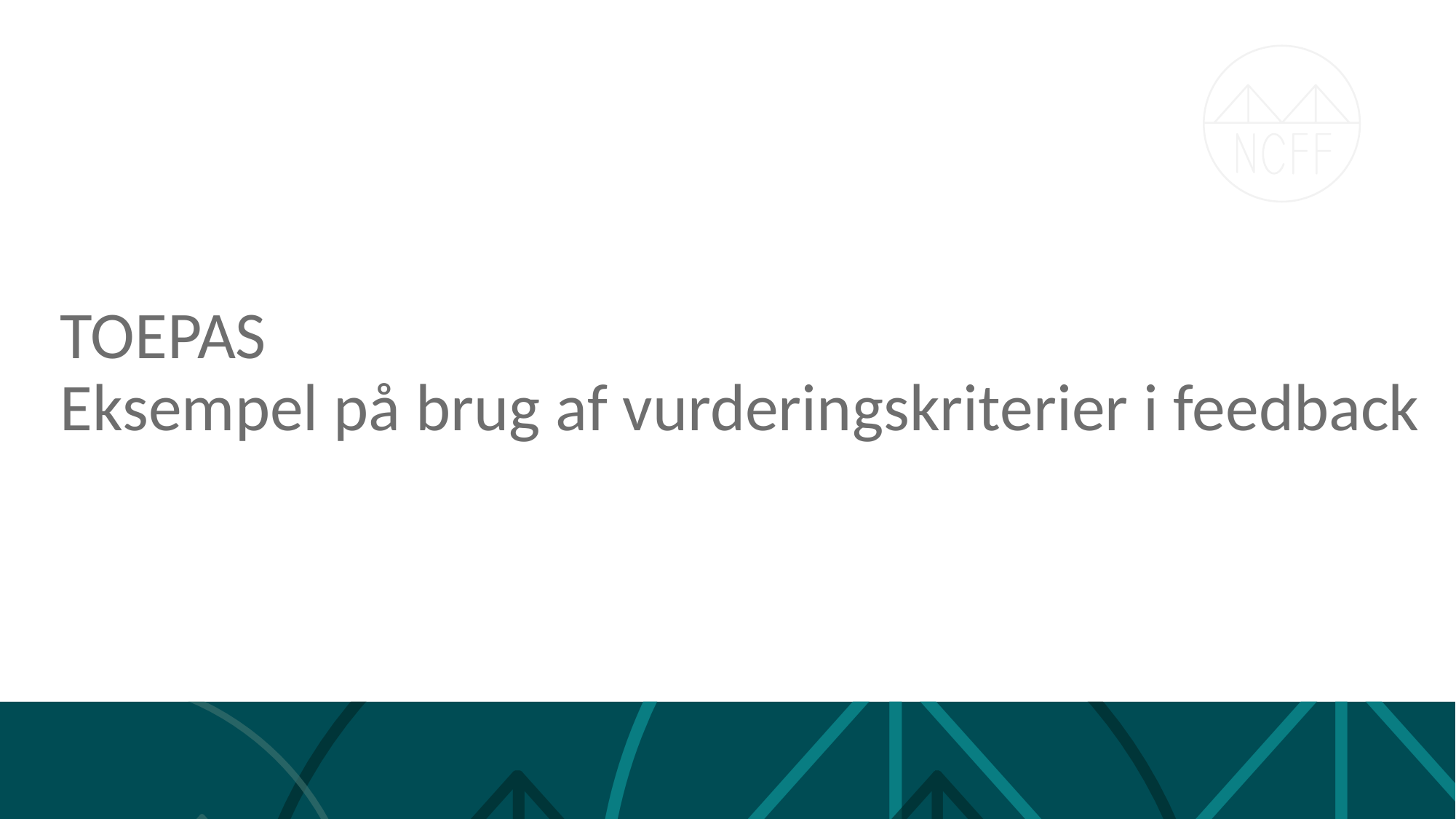

# TOEPAS Eksempel på brug af vurderingskriterier i feedback